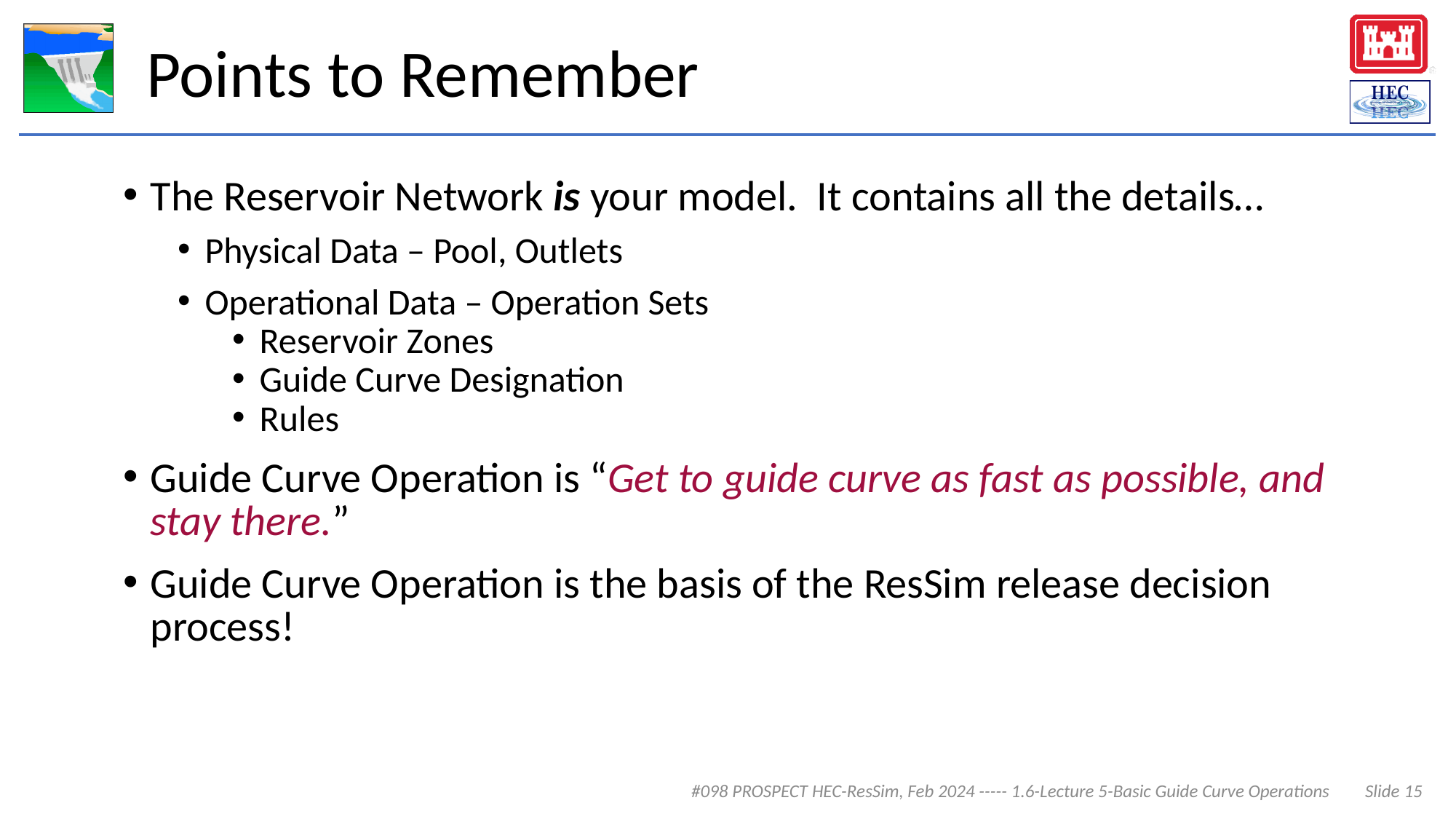

# Points to Remember
The Reservoir Network is your model.  It contains all the details…
Physical Data – Pool, Outlets
Operational Data – Operation Sets
Reservoir Zones
Guide Curve Designation
Rules
Guide Curve Operation is “Get to guide curve as fast as possible, and stay there.”
Guide Curve Operation is the basis of the ResSim release decision process!
  Slide 15
#098 PROSPECT HEC-ResSim, Feb 2024 ----- 1.6-Lecture 5-Basic Guide Curve Operations